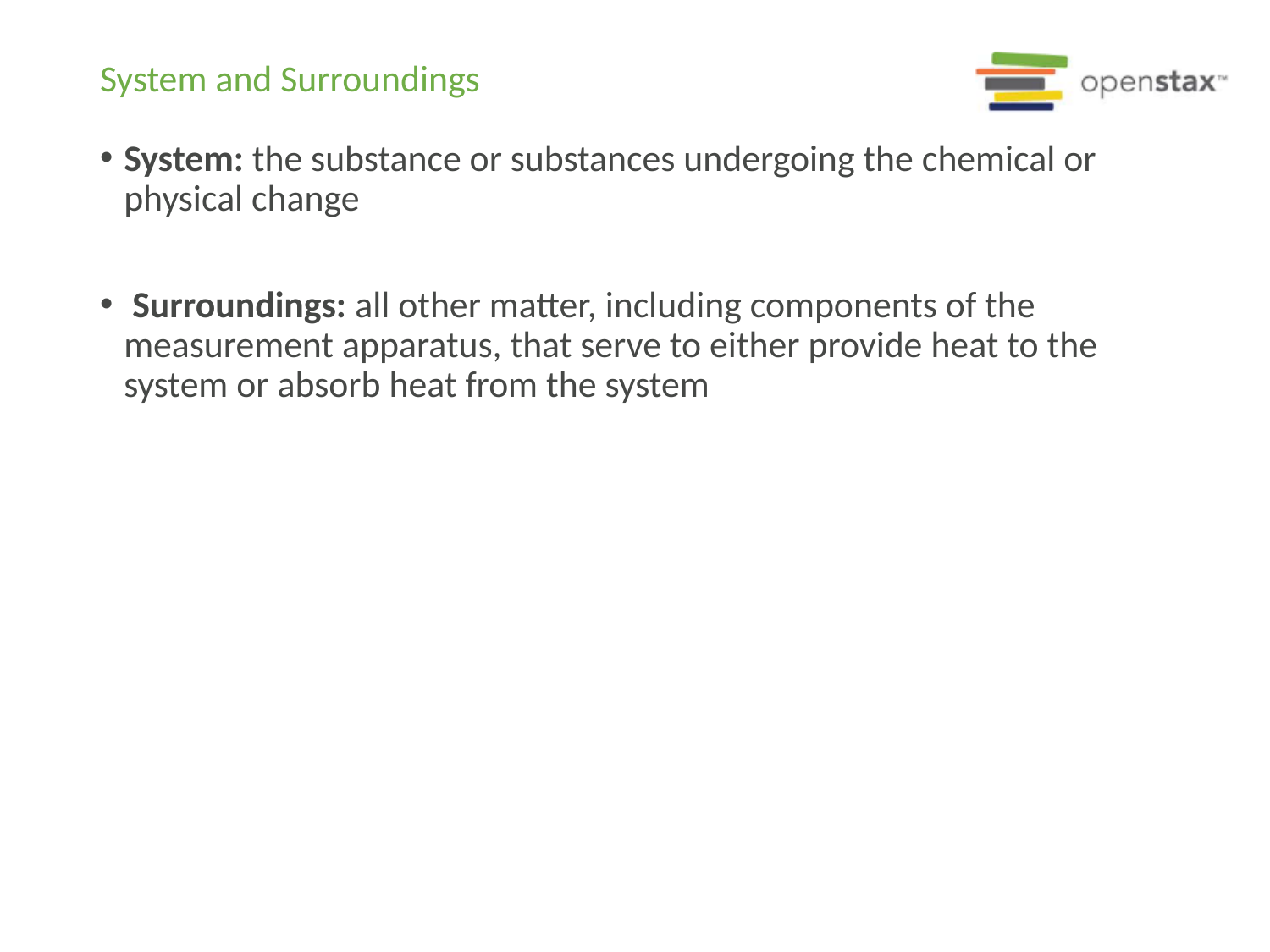

# System and Surroundings
System: the substance or substances undergoing the chemical or physical change

 Surroundings: all other matter, including components of the measurement apparatus, that serve to either provide heat to the system or absorb heat from the system